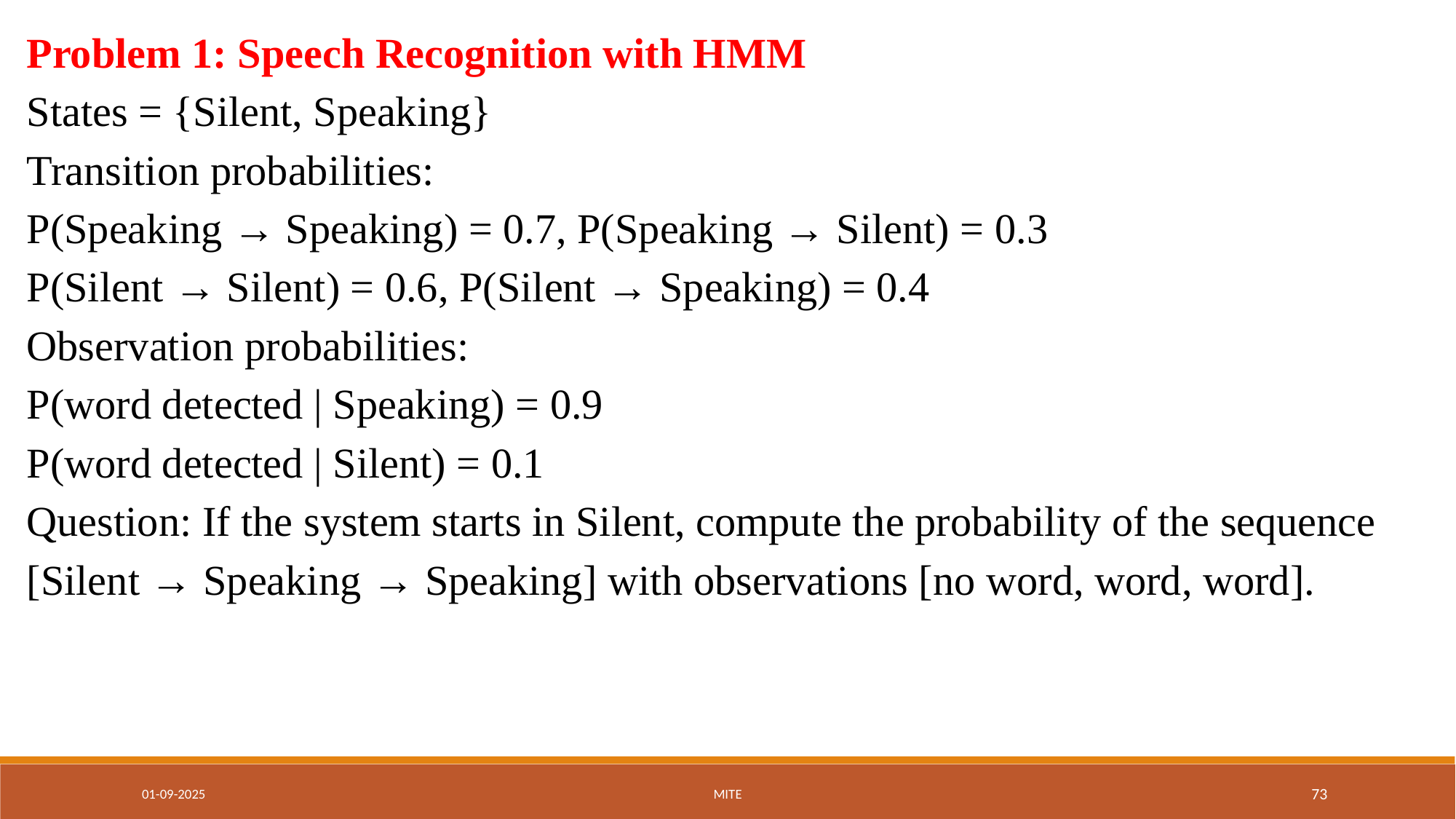

Problem 1: Speech Recognition with HMM
States = {Silent, Speaking}
Transition probabilities:
P(Speaking → Speaking) = 0.7, P(Speaking → Silent) = 0.3
P(Silent → Silent) = 0.6, P(Silent → Speaking) = 0.4
Observation probabilities:
P(word detected | Speaking) = 0.9
P(word detected | Silent) = 0.1
Question: If the system starts in Silent, compute the probability of the sequence [Silent → Speaking → Speaking] with observations [no word, word, word].
01-09-2025
MITE
73